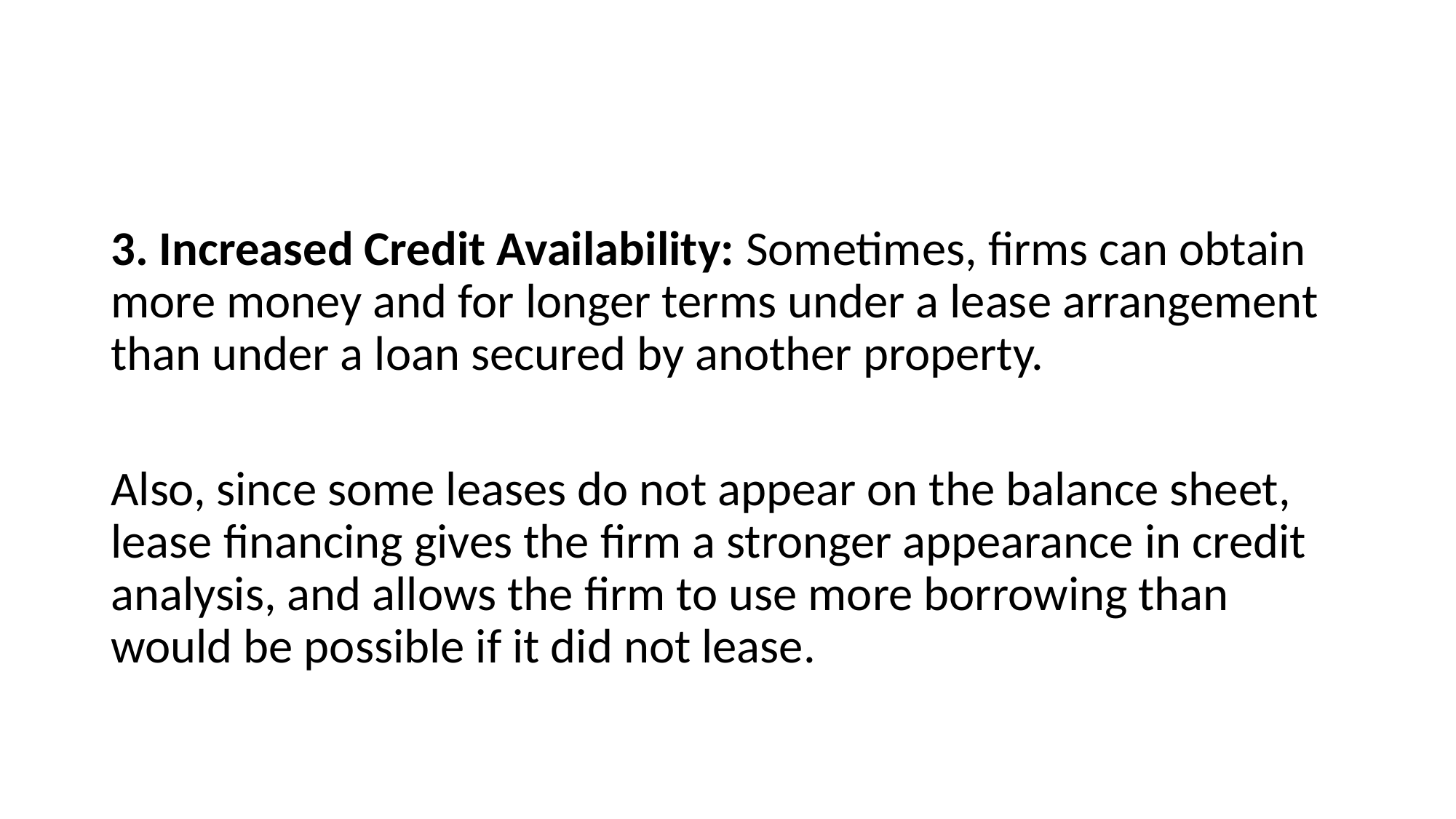

#
3. Increased Credit Availability: Sometimes, firms can obtain more money and for longer terms under a lease arrangement than under a loan secured by another property.

Also, since some leases do not appear on the balance sheet, lease financing gives the firm a stronger appearance in credit analysis, and allows the firm to use more borrowing than would be possible if it did not lease.